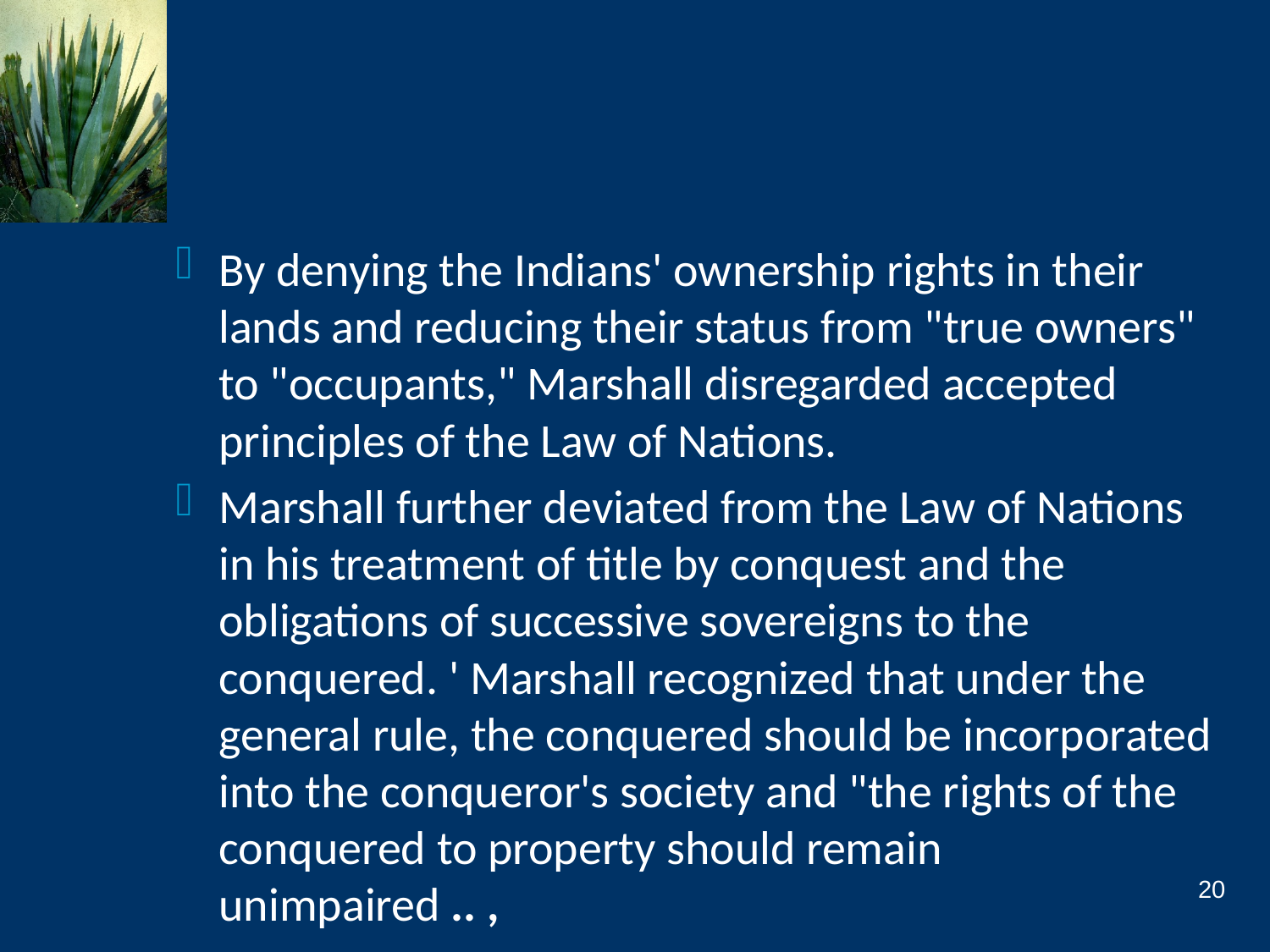

#
By denying the Indians' ownership rights in their lands and reducing their status from "true owners" to "occupants," Marshall disregarded accepted principles of the Law of Nations.
Marshall further deviated from the Law of Nations in his treatment of title by conquest and the obligations of successive sovereigns to the conquered. ' Marshall recognized that under the general rule, the conquered should be incorporated into the conqueror's society and "the rights of the conquered to property should remain unimpaired .. ,
20